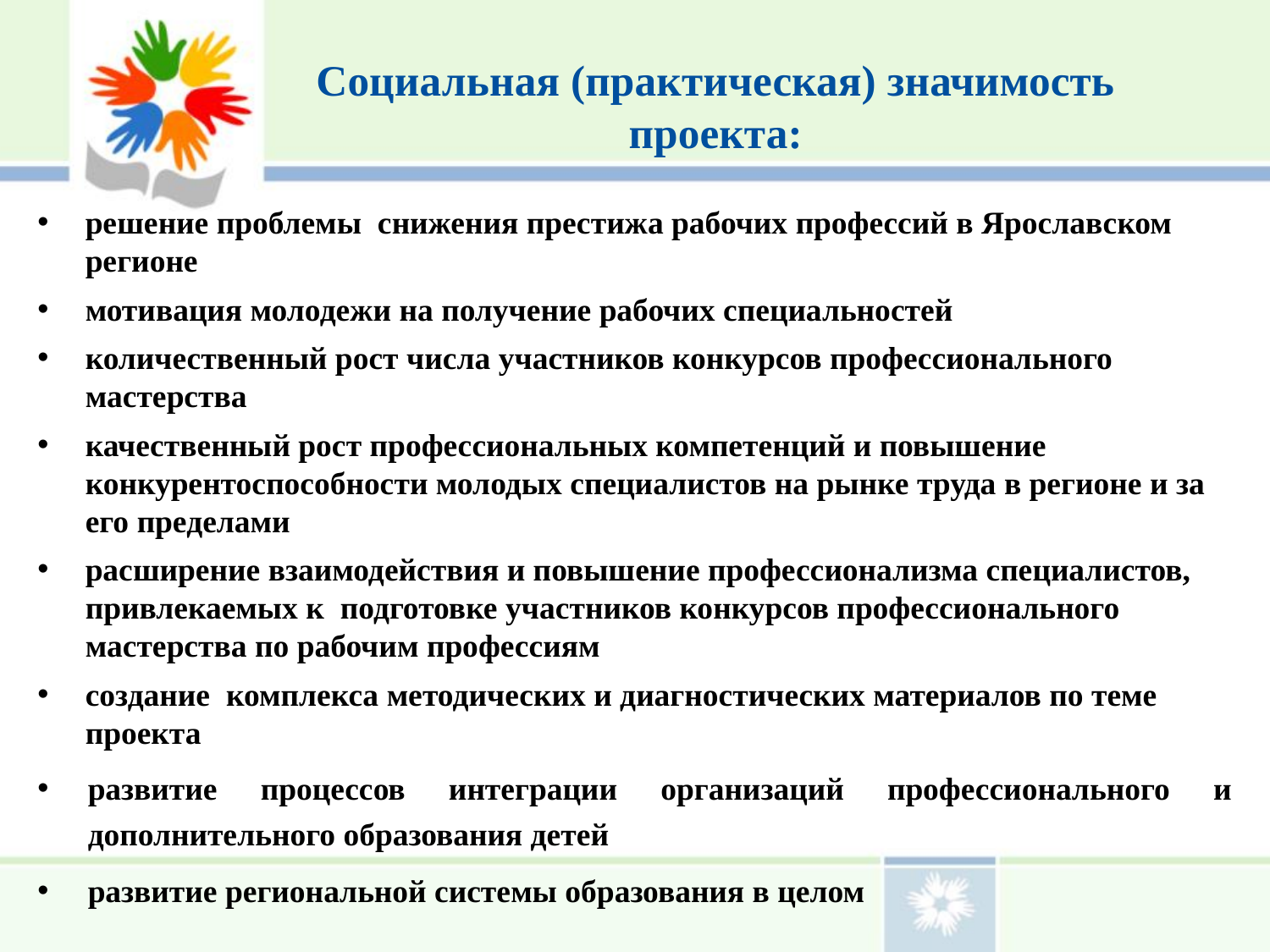

# Социальная (практическая) значимость проекта:
решение проблемы  снижения престижа рабочих профессий в Ярославском регионе
мотивация молодежи на получение рабочих специальностей
количественный рост числа участников конкурсов профессионального мастерства
качественный рост профессиональных компетенций и повышение конкурентоспособности молодых специалистов на рынке труда в регионе и за его пределами
расширение взаимодействия и повышение профессионализма специалистов, привлекаемых к  подготовке участников конкурсов профессионального мастерства по рабочим профессиям
создание  комплекса методических и диагностических материалов по теме проекта
развитие процессов интеграции организаций профессионального и дополнительного образования детей
развитие региональной системы образования в целом